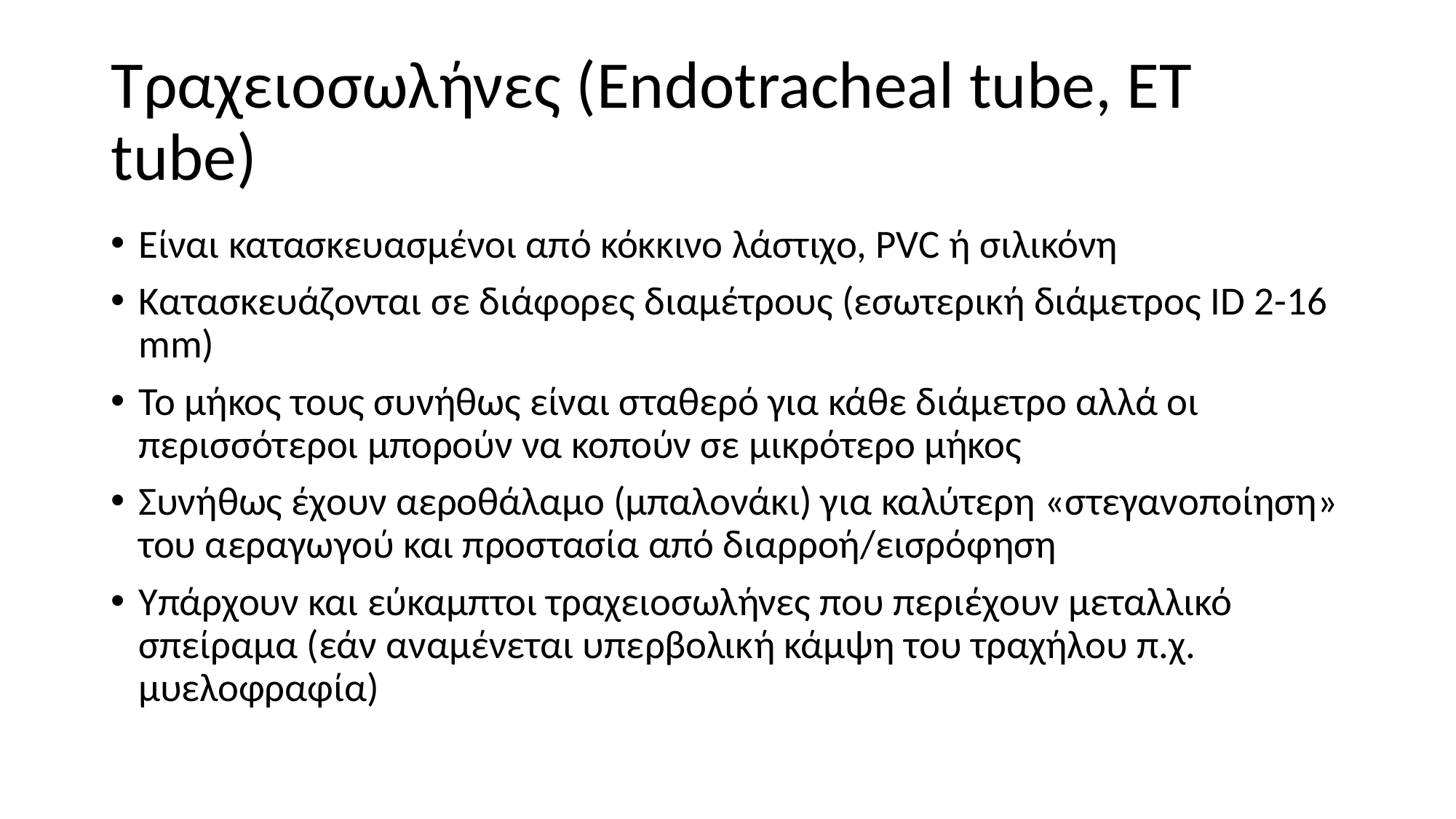

# Τραχειοσωλήνες (Endotracheal tube, ET tube)
Είναι κατασκευασμένοι από κόκκινο λάστιχο, PVC ή σιλικόνη
Κατασκευάζονται σε διάφορες διαμέτρους (εσωτερική διάμετρος ID 2-16 mm)
Το μήκος τους συνήθως είναι σταθερό για κάθε διάμετρο αλλά οι περισσότεροι μπορούν να κοπούν σε μικρότερο μήκος
Συνήθως έχουν αεροθάλαμο (μπαλονάκι) για καλύτερη «στεγανοποίηση» του αεραγωγού και προστασία από διαρροή/εισρόφηση
Υπάρχουν και εύκαμπτοι τραχειοσωλήνες που περιέχουν μεταλλικό σπείραμα (εάν αναμένεται υπερβολική κάμψη του τραχήλου π.χ. μυελοφραφία)